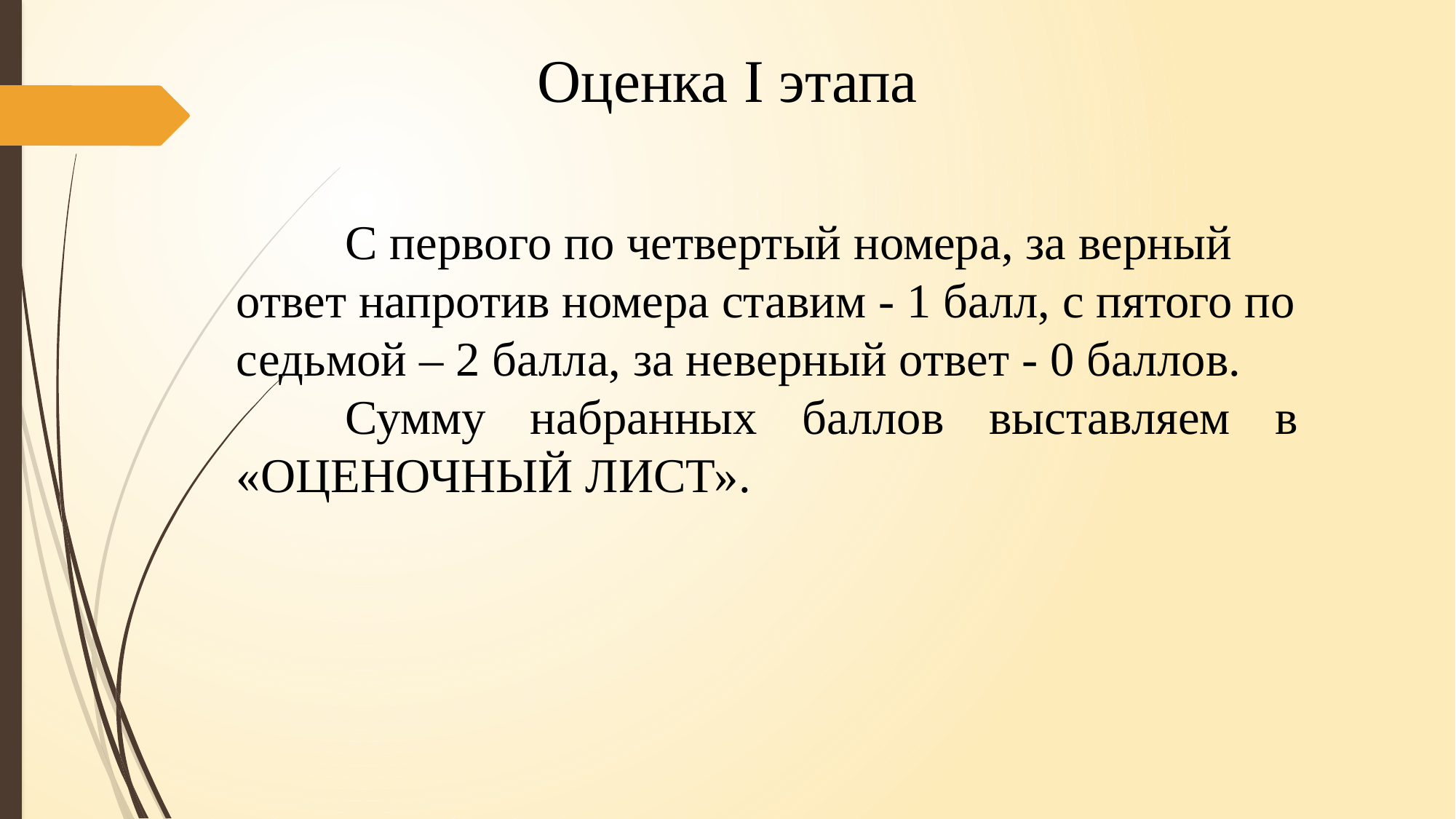

Оценка I этапа
	С первого по четвертый номера, за верный ответ напротив номера ставим - 1 балл, с пятого по седьмой – 2 балла, за неверный ответ - 0 баллов.
	Сумму набранных баллов выставляем в «ОЦЕНОЧНЫЙ ЛИСТ».